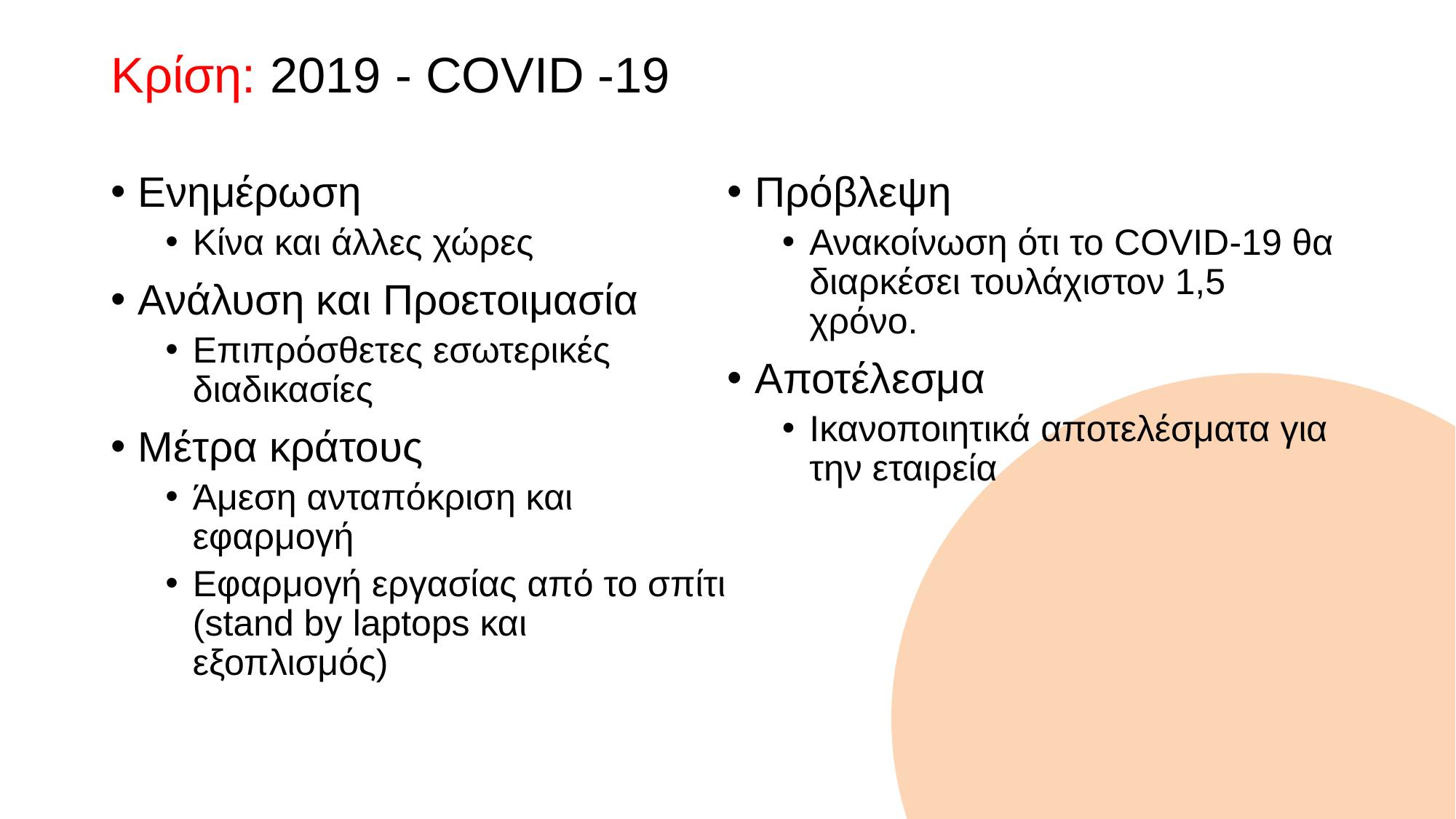

# Κρίση: 2019 - COVID -19
Ενημέρωση
Κίνα και άλλες χώρες
Ανάλυση και Προετοιμασία
Επιπρόσθετες εσωτερικές διαδικασίες
Μέτρα κράτους
Άμεση ανταπόκριση και εφαρμογή
Εφαρμογή εργασίας από το σπίτι (stand by laptops και εξοπλισμός)
Πρόβλεψη
Ανακοίνωση ότι το COVID-19 θα διαρκέσει τουλάχιστον 1,5 χρόνο.
Αποτέλεσμα
Ικανοποιητικά αποτελέσματα για την εταιρεία